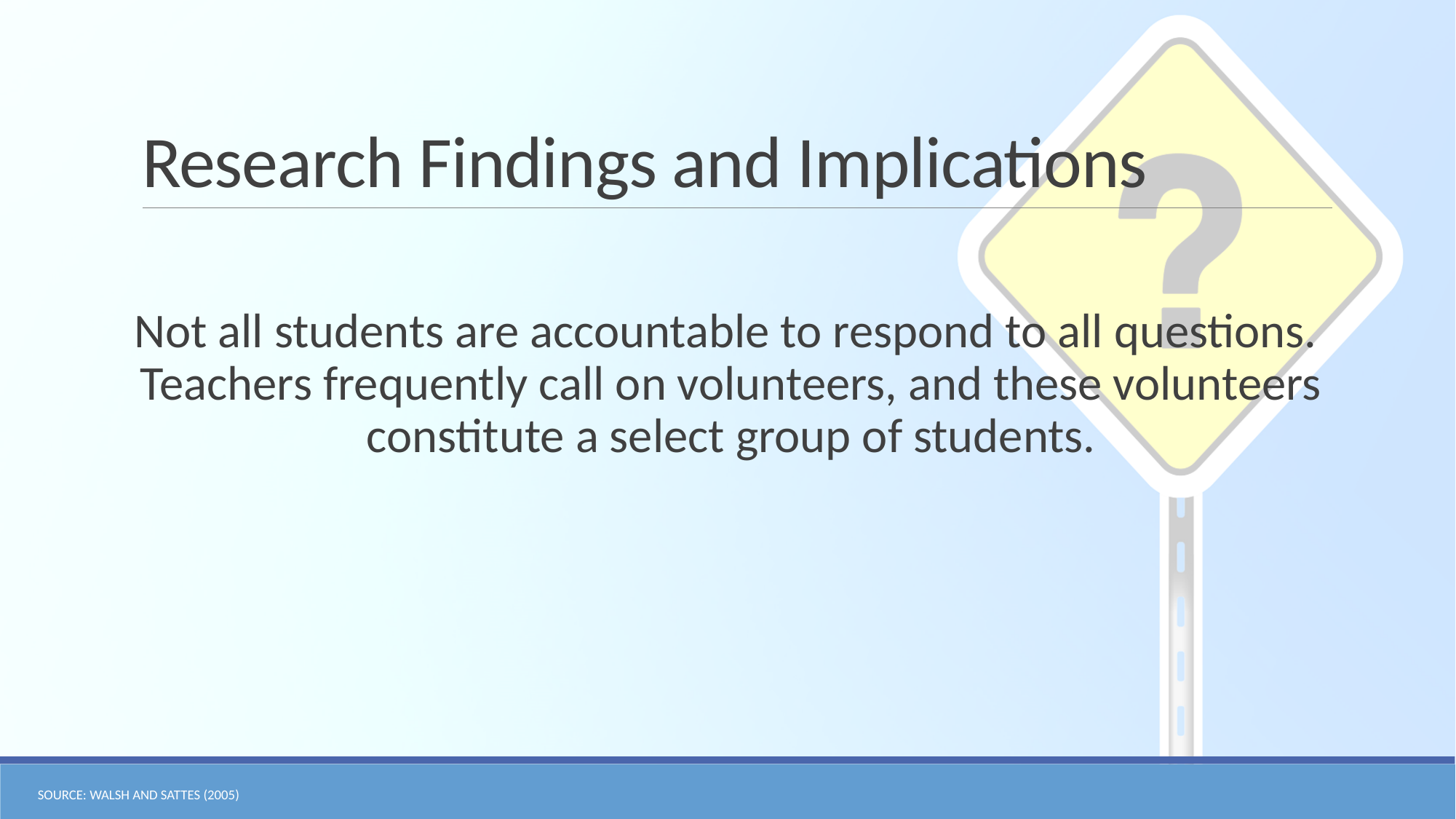

# Research Findings and Implications

Not all students are accountable to respond to all questions.  Teachers frequently call on volunteers, and these volunteers constitute a select group of students.
Source: Walsh and Sattes (2005)